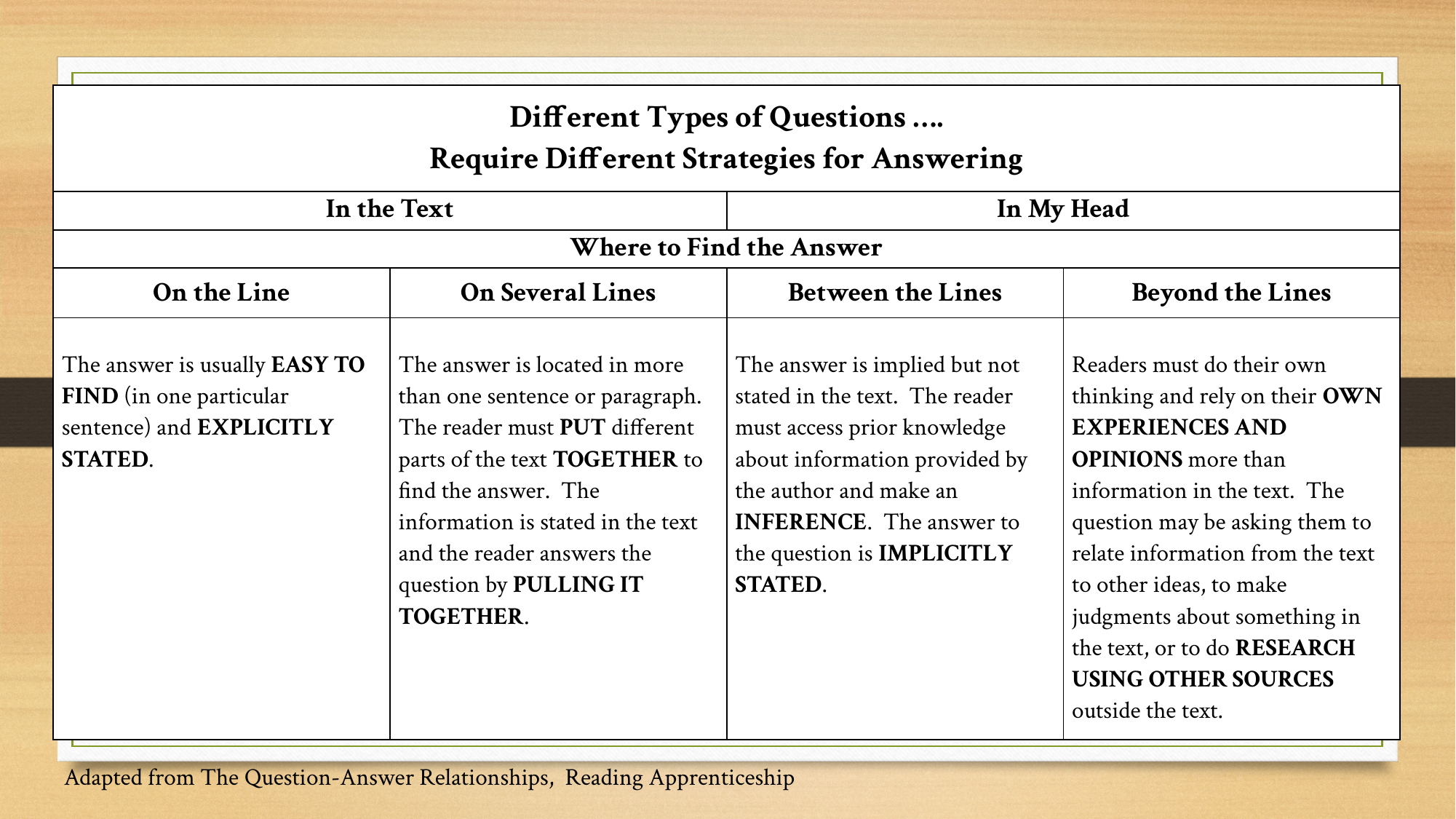

| Different Types of Questions …. Require Different Strategies for Answering |  |  |  |
| --- | --- | --- | --- |
| In the Text |  | In My Head |  |
| Where to Find the Answer |  |  |  |
| On the Line | On Several Lines | Between the Lines | Beyond the Lines |
| The answer is usually EASY TO FIND (in one particular sentence) and EXPLICITLY STATED. | The answer is located in more than one sentence or paragraph. The reader must PUT different parts of the text TOGETHER to find the answer. The information is stated in the text and the reader answers the question by PULLING IT TOGETHER. | The answer is implied but not stated in the text. The reader must access prior knowledge about information provided by the author and make an INFERENCE. The answer to the question is IMPLICITLY STATED. | Readers must do their own thinking and rely on their OWN EXPERIENCES AND OPINIONS more than information in the text. The question may be asking them to relate information from the text to other ideas, to make judgments about something in the text, or to do RESEARCH USING OTHER SOURCES outside the text. |
Adapted from The Question-Answer Relationships,  Reading Apprenticeship